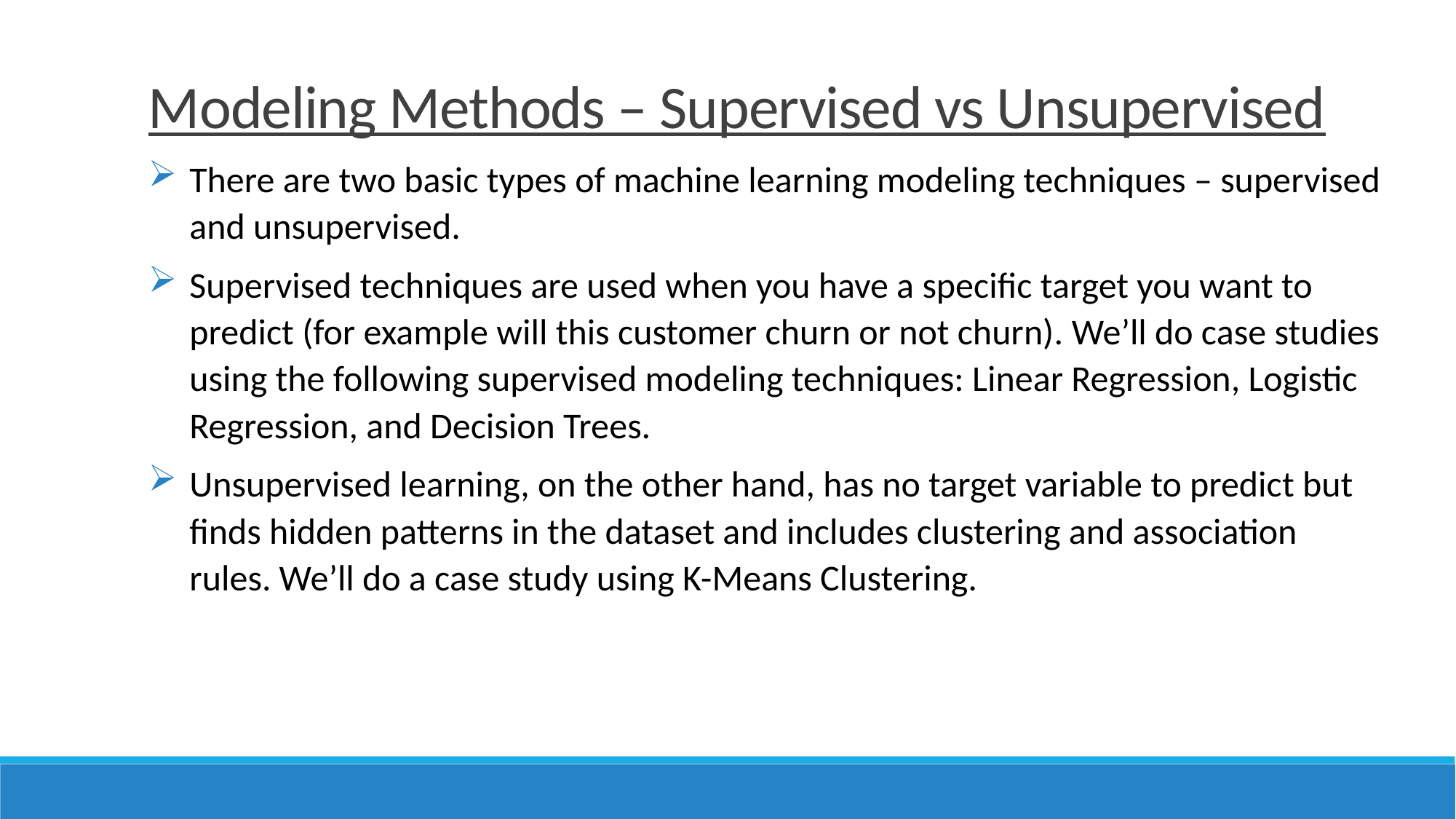

Modeling Methods – Supervised vs Unsupervised
There are two basic types of machine learning modeling techniques – supervised and unsupervised.
Supervised techniques are used when you have a specific target you want to predict (for example will this customer churn or not churn). We’ll do case studies using the following supervised modeling techniques: Linear Regression, Logistic Regression, and Decision Trees.
Unsupervised learning, on the other hand, has no target variable to predict but finds hidden patterns in the dataset and includes clustering and association rules. We’ll do a case study using K-Means Clustering.